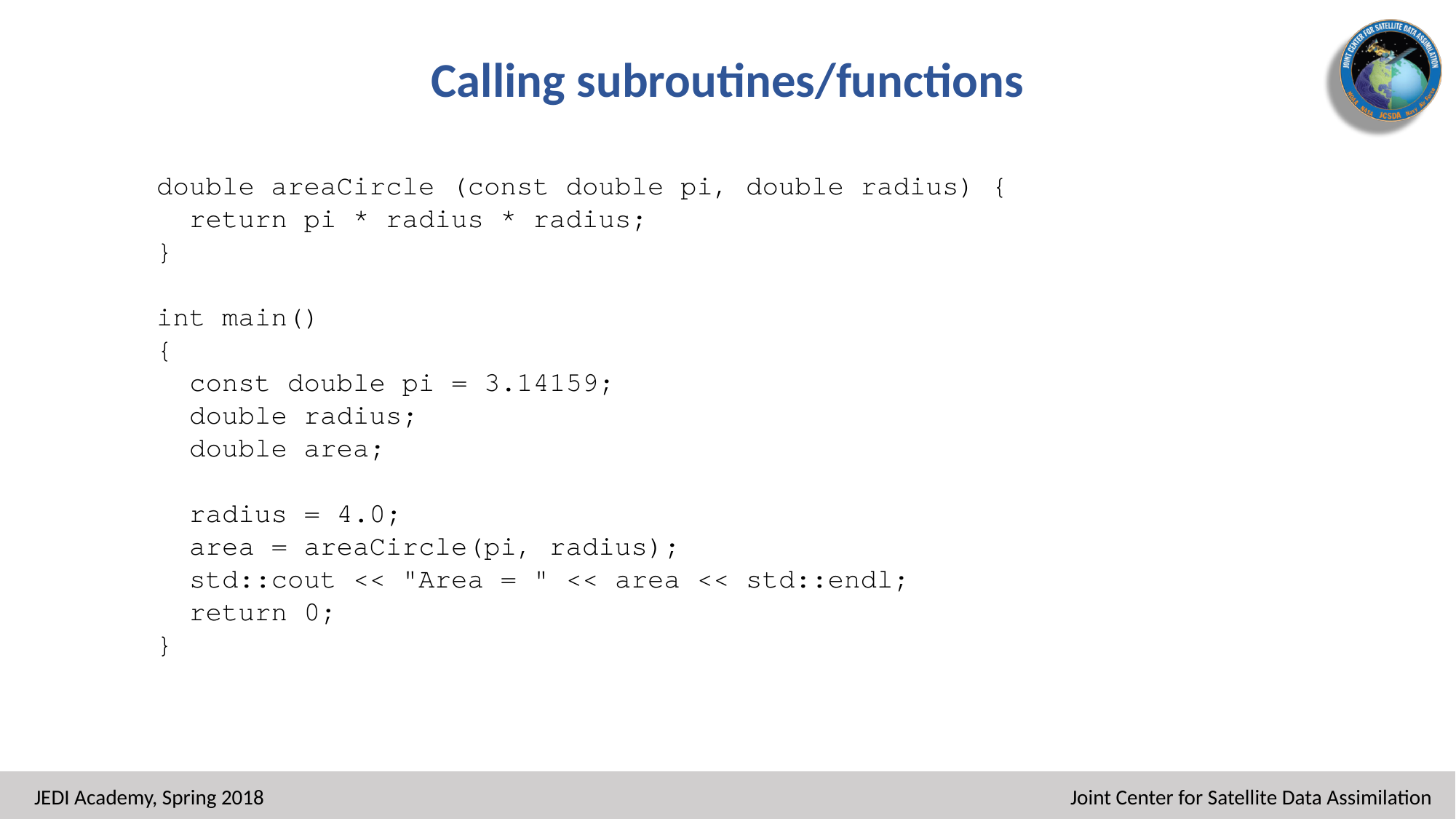

# Calling subroutines/functions
double areaCircle (const double pi, double radius) {
  return pi * radius * radius;
}

int main()
{
  const double pi = 3.14159;
  double radius;
  double area;

  radius = 4.0;
  area = areaCircle(pi, radius);
  std::cout << "Area = " << area << std::endl;
  return 0;
}